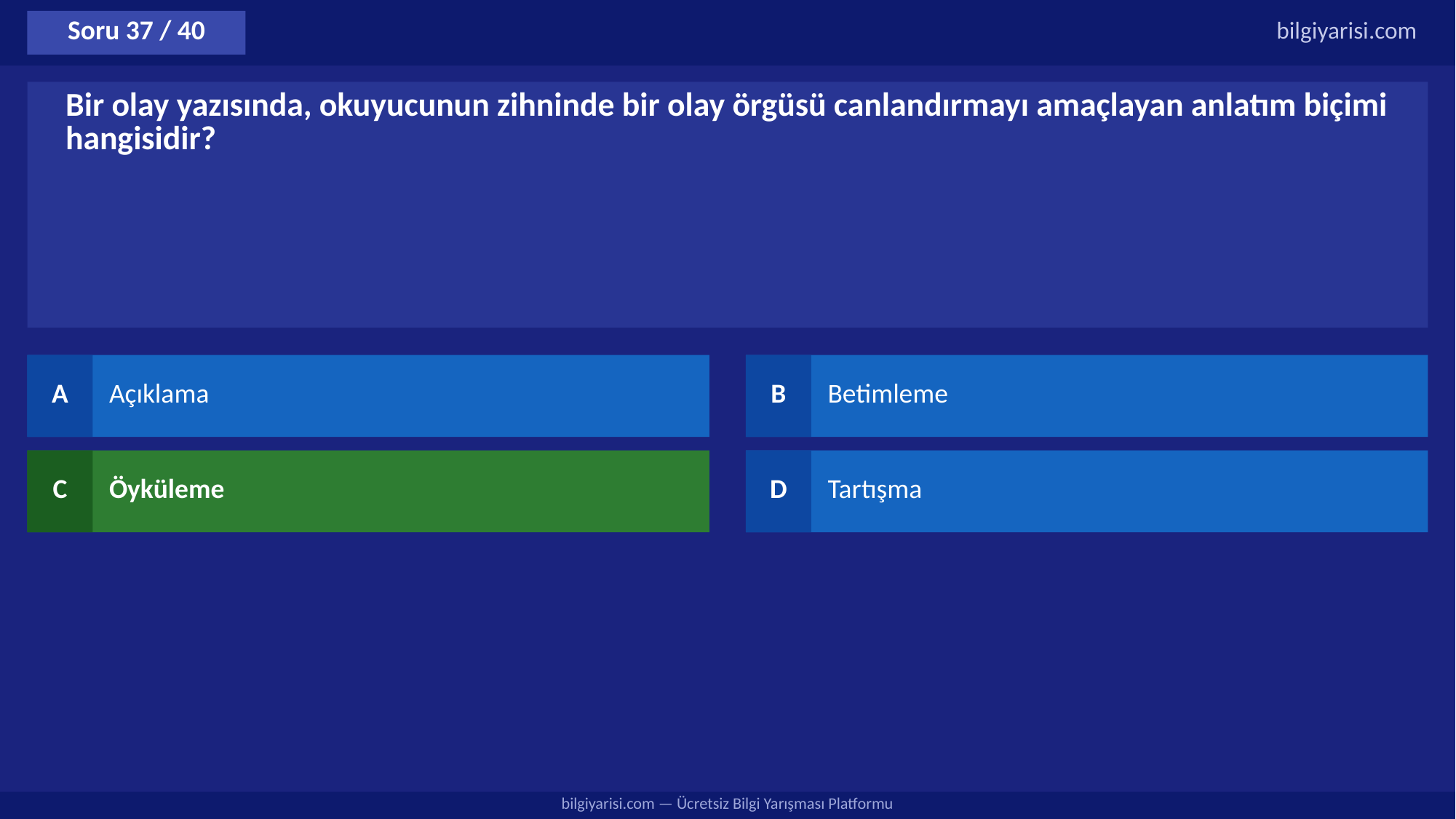

Soru 37 / 40
bilgiyarisi.com

Bir olay yazısında, okuyucunun zihninde bir olay örgüsü canlandırmayı amaçlayan anlatım biçimi hangisidir?

A
Açıklama

B
Betimleme

C
Öyküleme

D
Tartışma
bilgiyarisi.com — Ücretsiz Bilgi Yarışması Platformu